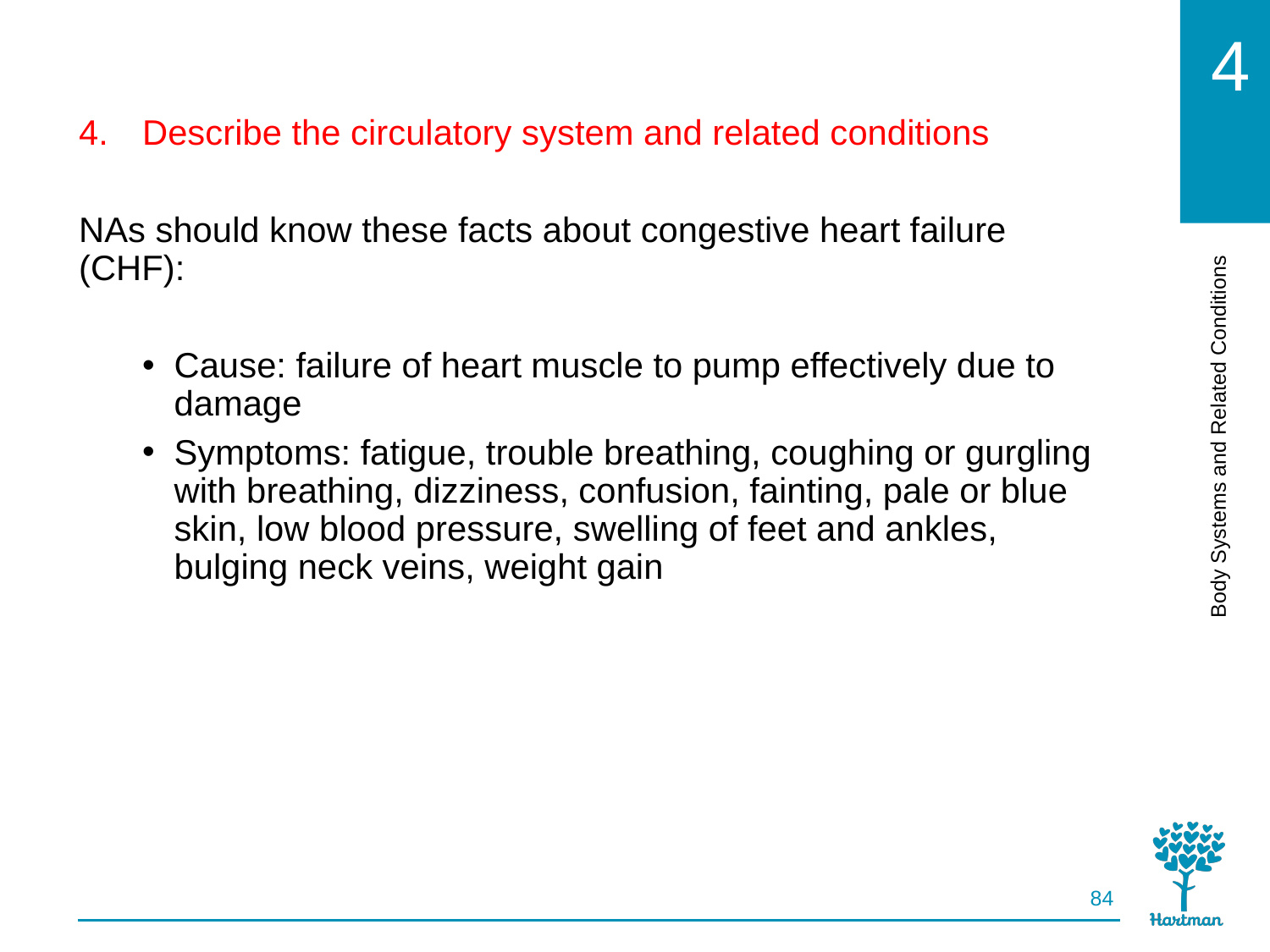

# LO4, content 13
Describe the circulatory system and related conditions

NAs should know these facts about congestive heart failure (CHF):

Cause: failure of heart muscle to pump effectively due to damage
Symptoms: fatigue, trouble breathing, coughing or gurgling with breathing, dizziness, confusion, fainting, pale or blue skin, low blood pressure, swelling of feet and ankles, bulging neck veins, weight gain

84